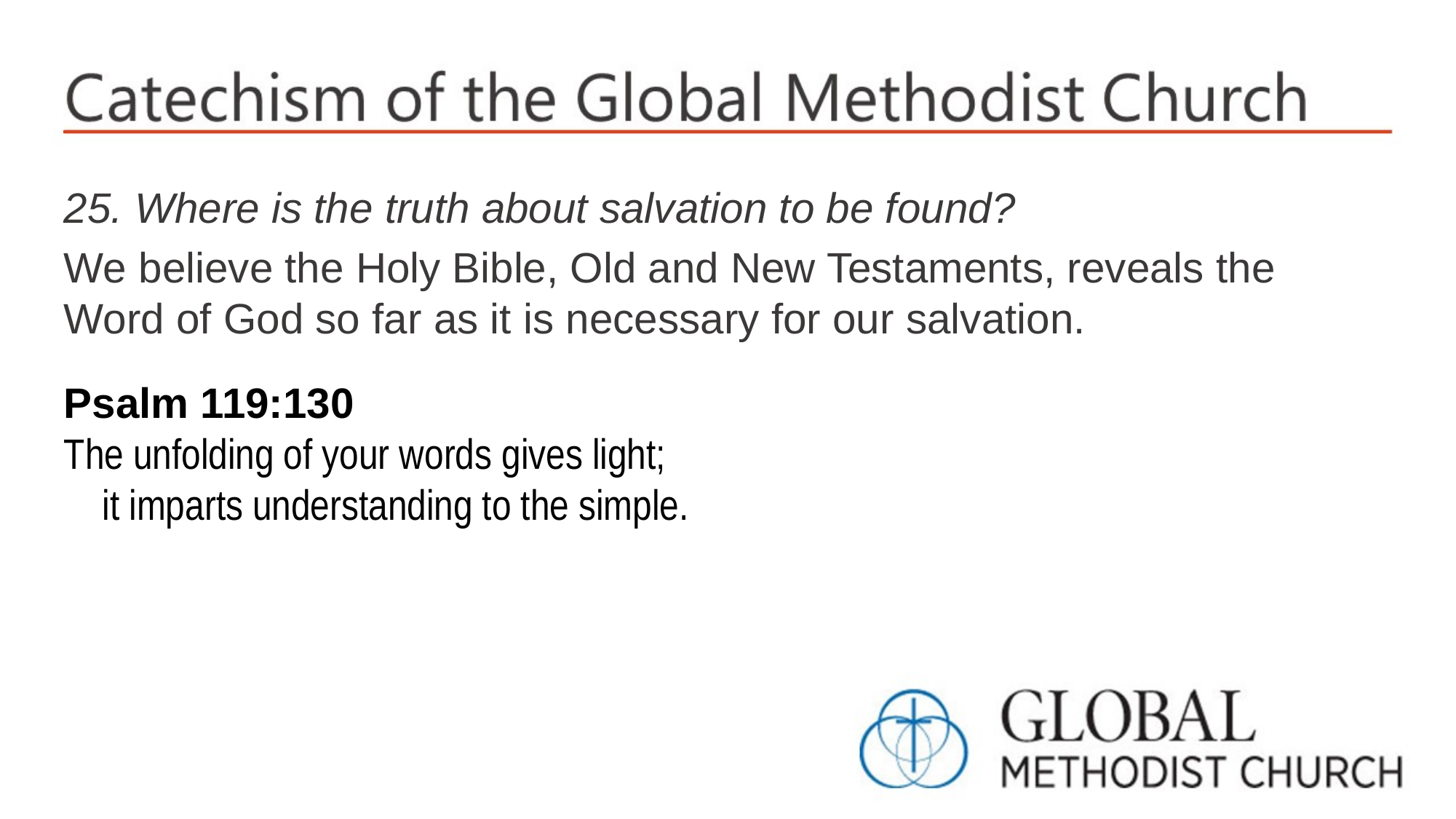

25. Where is the truth about salvation to be found?
We believe the Holy Bible, Old and New Testaments, reveals the Word of God so far as it is necessary for our salvation.
Psalm 119:130
The unfolding of your words gives light;
    it imparts understanding to the simple.